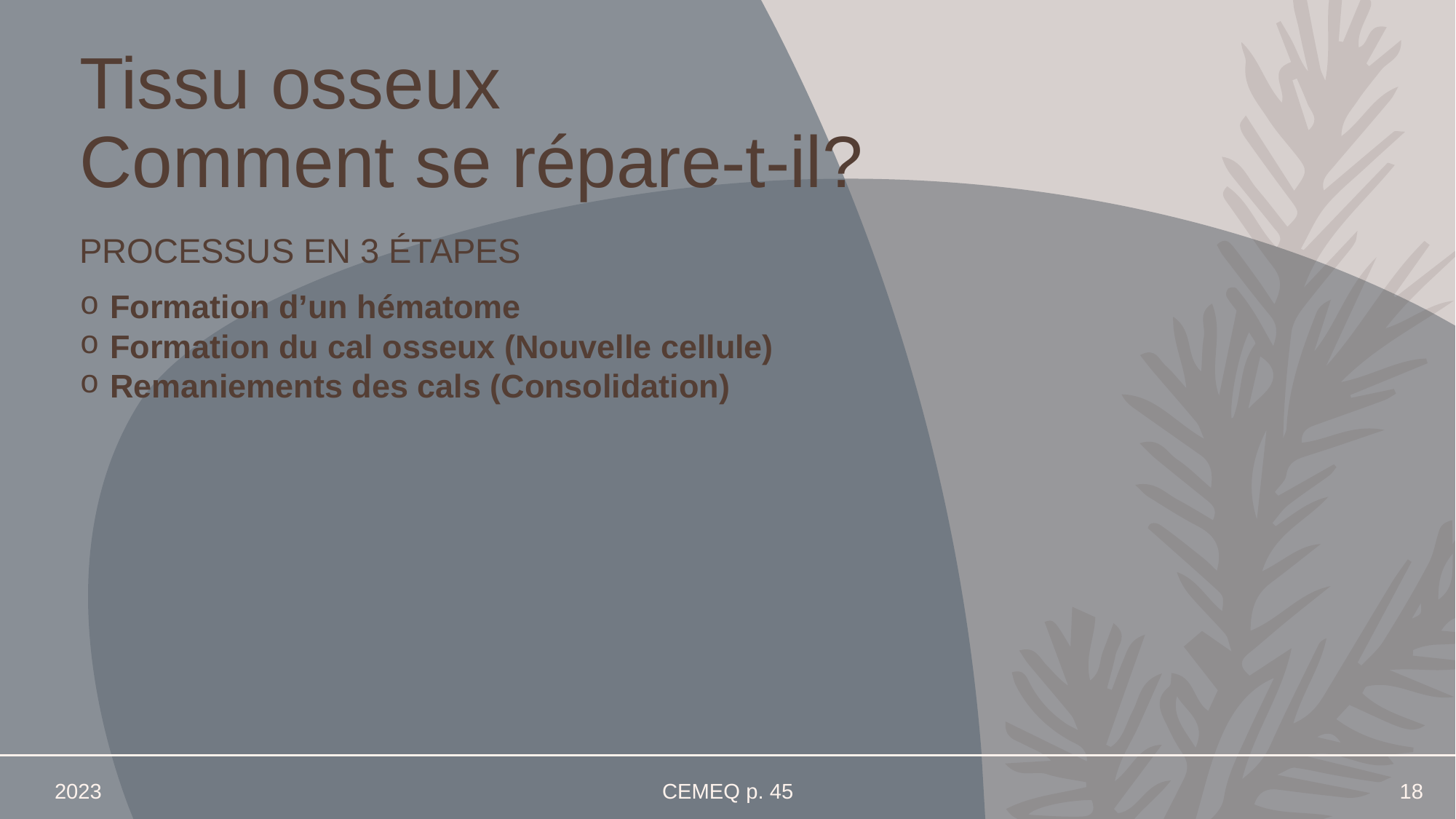

# Tissu osseux Comment se répare-t-il?
Processus en 3 étapes
Formation d’un hématome
Formation du cal osseux (Nouvelle cellule)
Remaniements des cals (Consolidation)

2023
CEMEQ p. 45
18